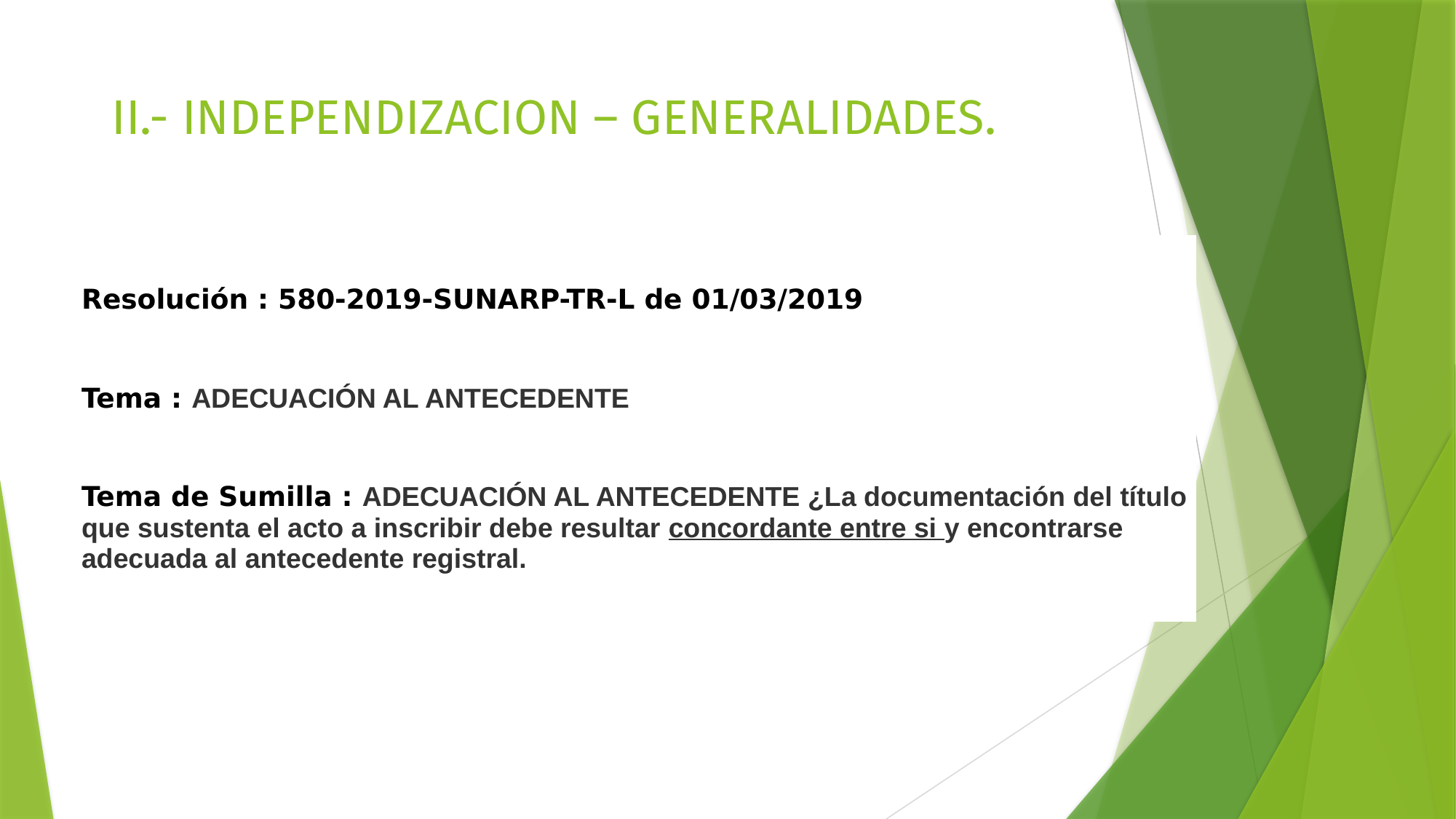

II.- INDEPENDIZACION – GENERALIDADES.
| Resolución : 580-2019-SUNARP-TR-L de 01/03/2019 |
| --- |
| Tema : ADECUACIÓN AL ANTECEDENTE |
| Tema de Sumilla : ADECUACIÓN AL ANTECEDENTE ¿La documentación del título que sustenta el acto a inscribir debe resultar concordante entre si y encontrarse adecuada al antecedente registral. |
|  |